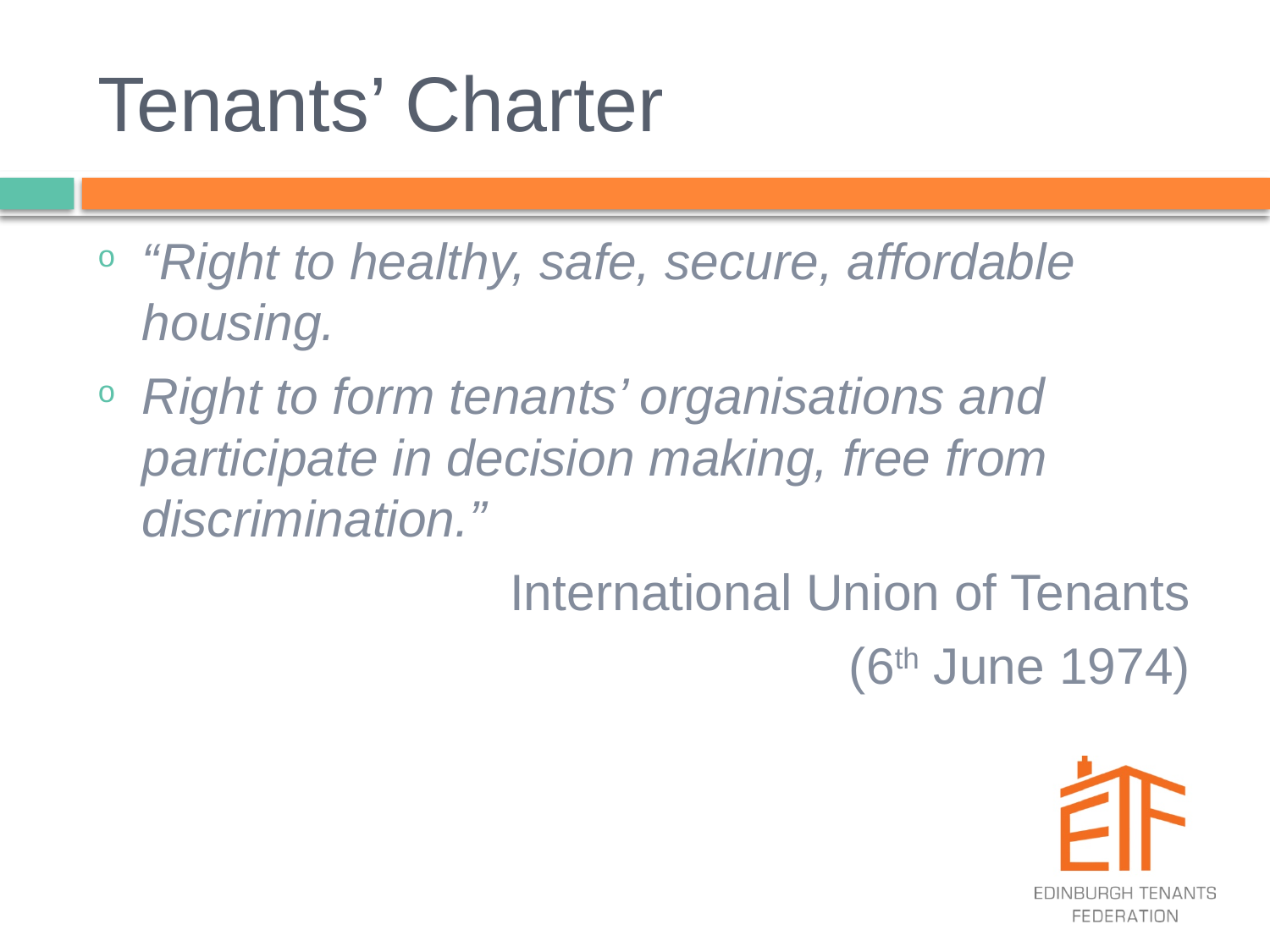

# Tenants’ Charter
“Right to healthy, safe, secure, affordable housing.
Right to form tenants’ organisations and participate in decision making, free from discrimination.”
International Union of Tenants
(6th June 1974)